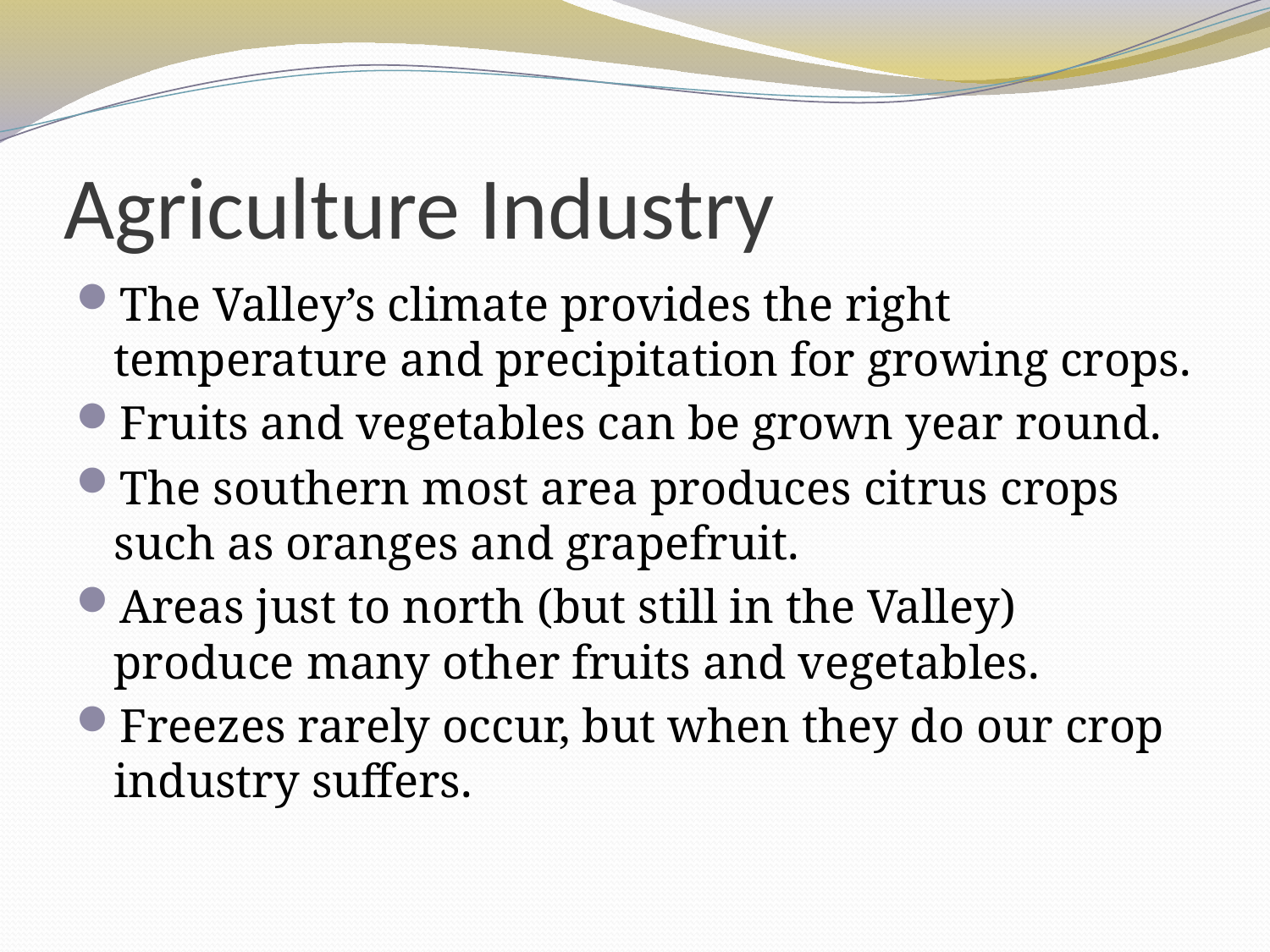

# Agriculture Industry
The Valley’s climate provides the right temperature and precipitation for growing crops.
Fruits and vegetables can be grown year round.
The southern most area produces citrus crops such as oranges and grapefruit.
Areas just to north (but still in the Valley) produce many other fruits and vegetables.
Freezes rarely occur, but when they do our crop industry suffers.